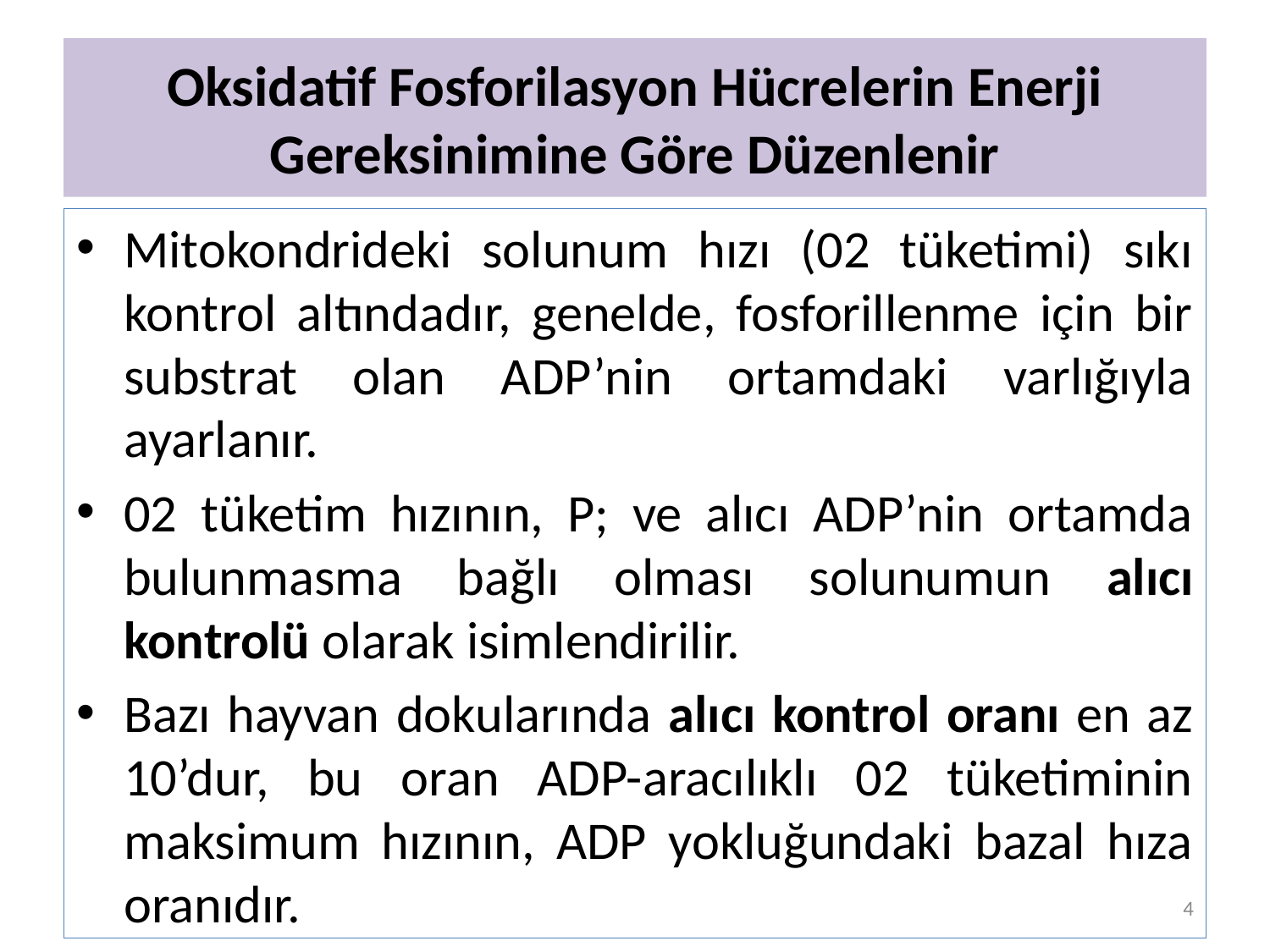

# Oksidatif Fosforilasyon Hücrelerin Enerji Gereksinimine Göre Düzenlenir
Mitokondrideki solunum hızı (02 tüketimi) sıkı kontrol altındadır, genelde, fosforillenme için bir substrat olan ADP’nin ortamdaki varlığıyla ayarlanır.
02 tüketim hızının, P; ve alıcı ADP’nin ortamda bulunmasma bağlı olması solunumun alıcı kontrolü olarak isimlendirilir.
Bazı hayvan dokularında alıcı kontrol oranı en az 10’dur, bu oran ADP-aracılıklı 02 tüketiminin maksimum hızının, ADP yokluğundaki bazal hıza oranıdır.

4